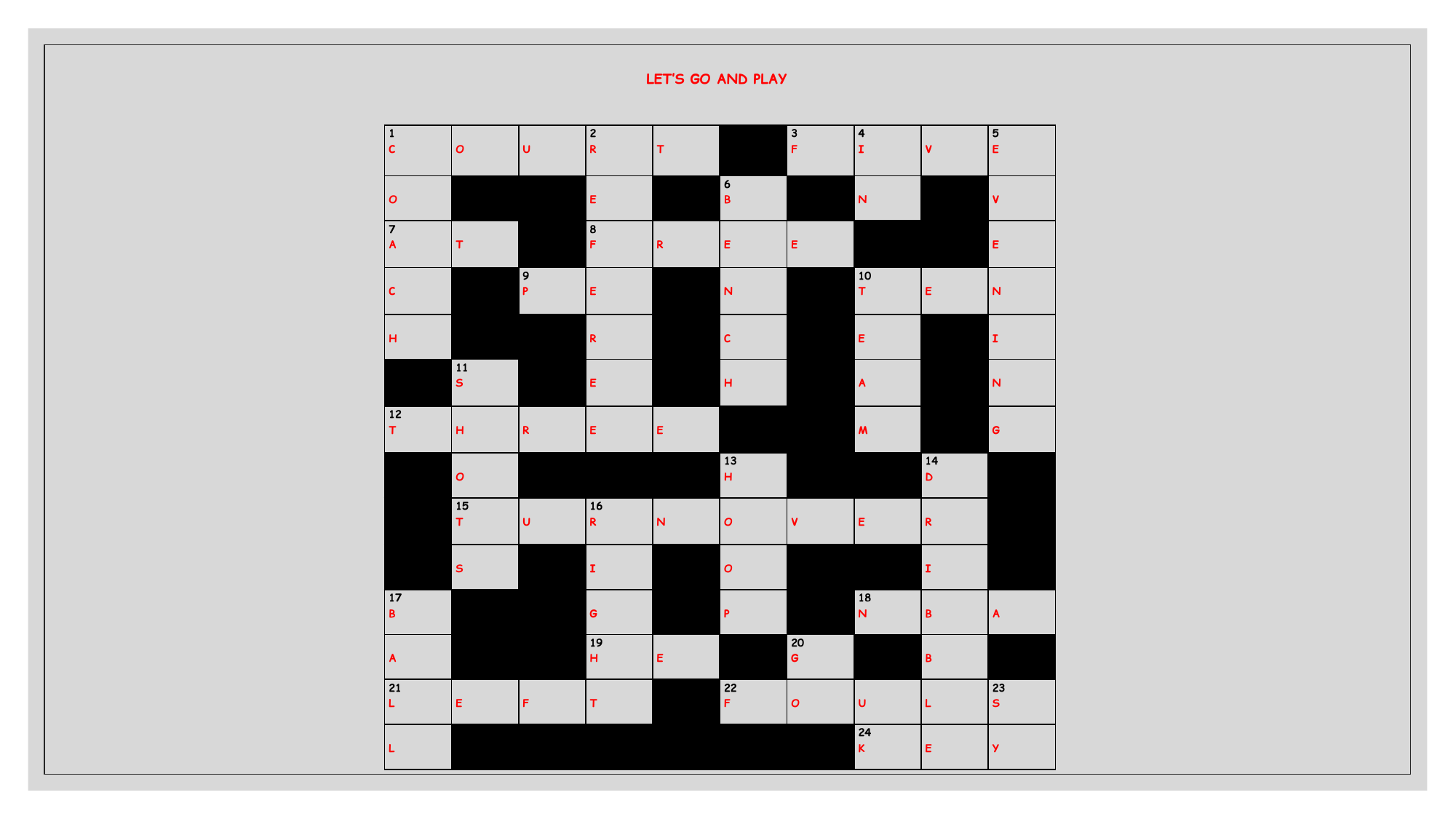

# LET’S GO AND PLAY
| 1 C | O | U | 2 R | T |  | 3 F | 4 I | V | 5 E |
| --- | --- | --- | --- | --- | --- | --- | --- | --- | --- |
| O |  |  | E |  | 6 B |  | N |  | V |
| 7 A | T |  | 8 F | R | E | E |  |  | E |
| C |  | 9 P | E |  | N |  | 10 T | E | N |
| H |  |  | R |  | C |  | E |  | I |
|  | 11 S |  | E |  | H |  | A |  | N |
| 12 T | H | R | E | E |  |  | M |  | G |
|  | O |  |  |  | 13 H |  |  | 14 D |  |
|  | 15 T | U | 16 R | N | O | V | E | R |  |
|  | S |  | I |  | O |  |  | I |  |
| 17 B |  |  | G |  | P |  | 18 N | B | A |
| A |  |  | 19 H | E |  | 20 G |  | B |  |
| 21 L | E | F | T |  | 22 F | O | U | L | 23 S |
| L |  |  |  |  |  |  | 24 K | E | Y |